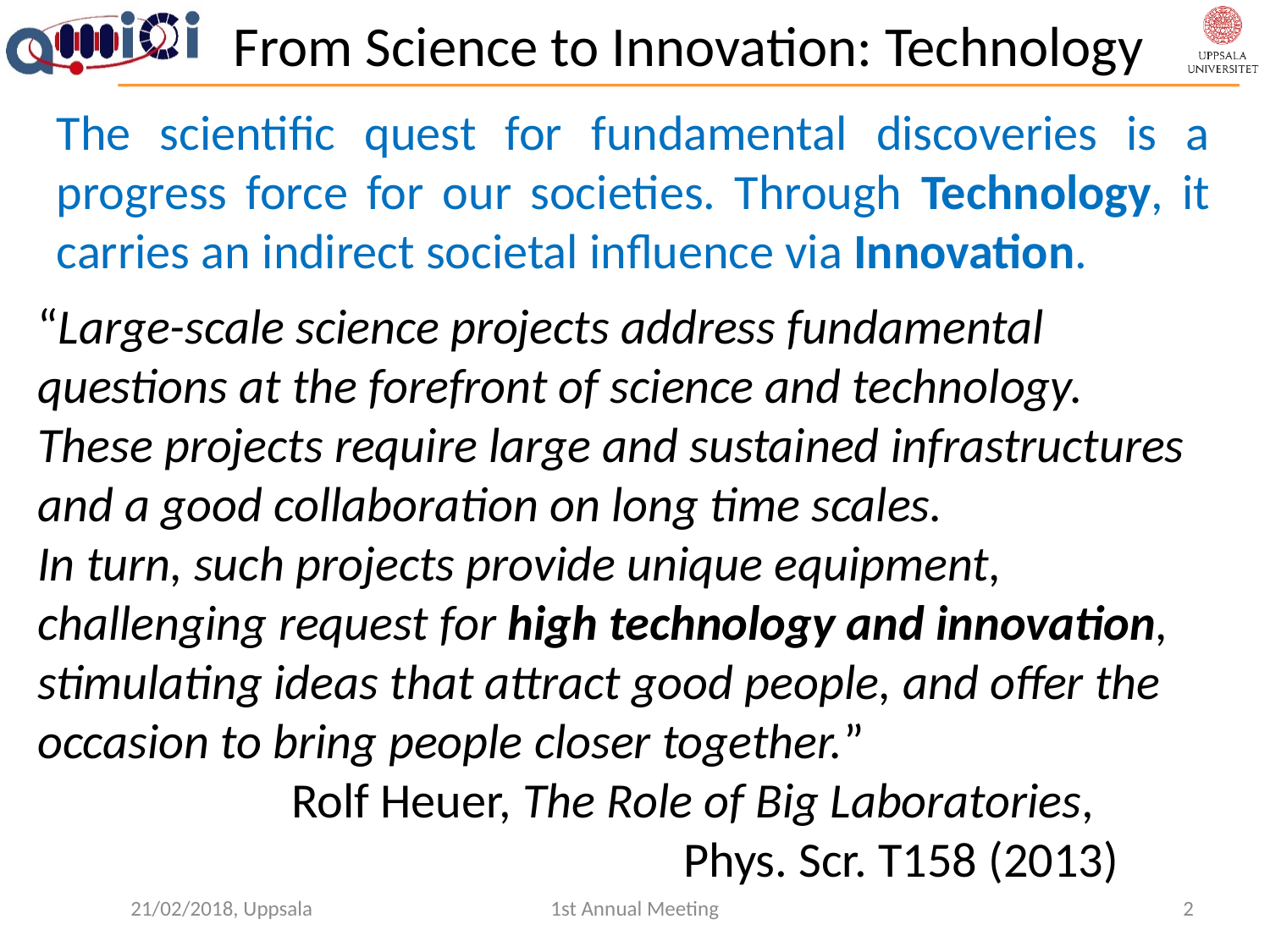

# From Science to Innovation: Technology
The scientific quest for fundamental discoveries is a progress force for our societies. Through Technology, it carries an indirect societal influence via Innovation.
“Large-scale science projects address fundamental questions at the forefront of science and technology.
These projects require large and sustained infrastructures and a good collaboration on long time scales.
In turn, such projects provide unique equipment, challenging request for high technology and innovation, stimulating ideas that attract good people, and offer the occasion to bring people closer together.”
		Rolf Heuer, The Role of Big Laboratories,
					 Phys. Scr. T158 (2013)
21/02/2018, Uppsala
1st Annual Meeting
2